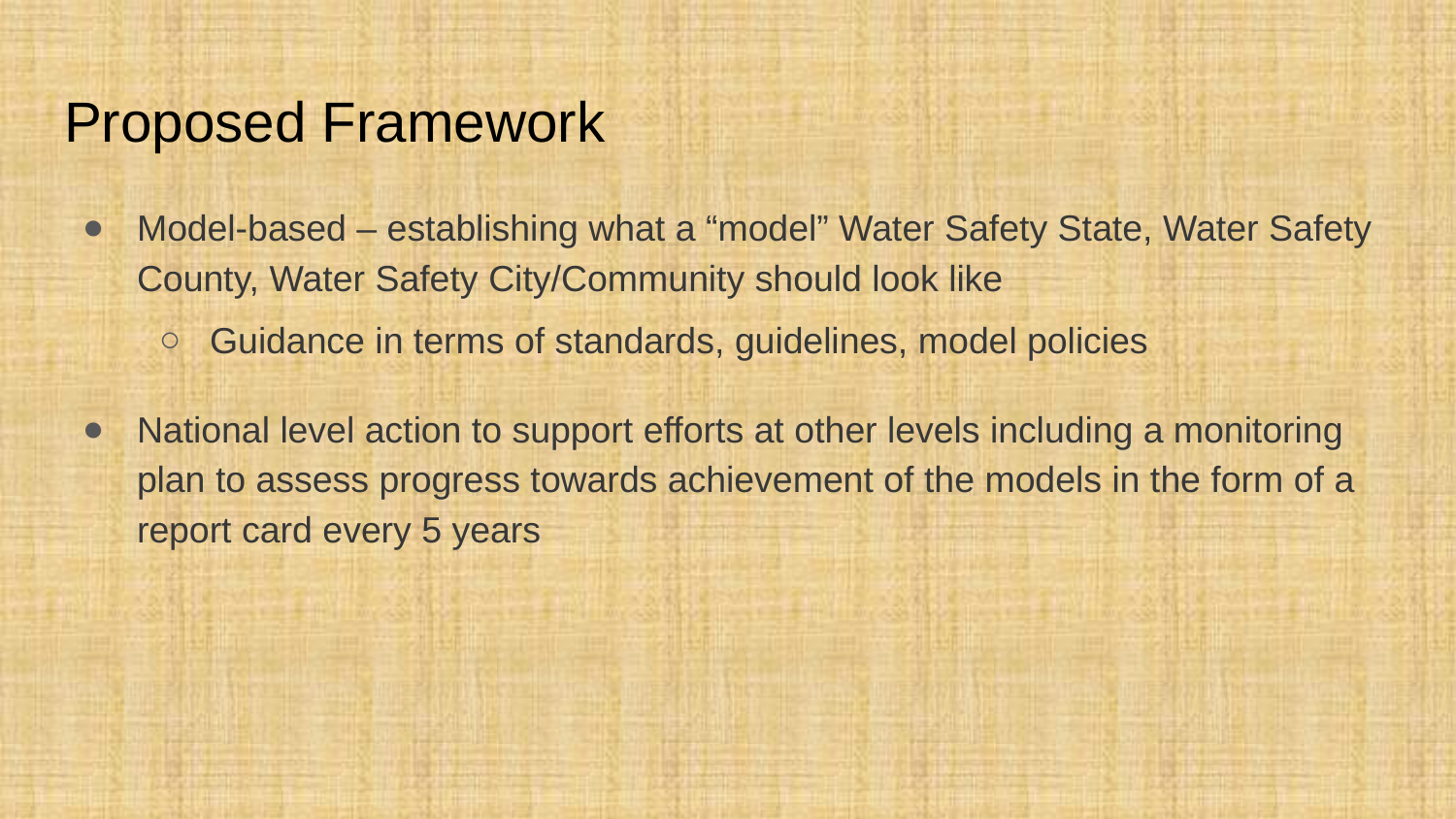

# Proposed Framework
Model-based – establishing what a “model” Water Safety State, Water Safety County, Water Safety City/Community should look like
Guidance in terms of standards, guidelines, model policies
National level action to support efforts at other levels including a monitoring plan to assess progress towards achievement of the models in the form of a report card every 5 years